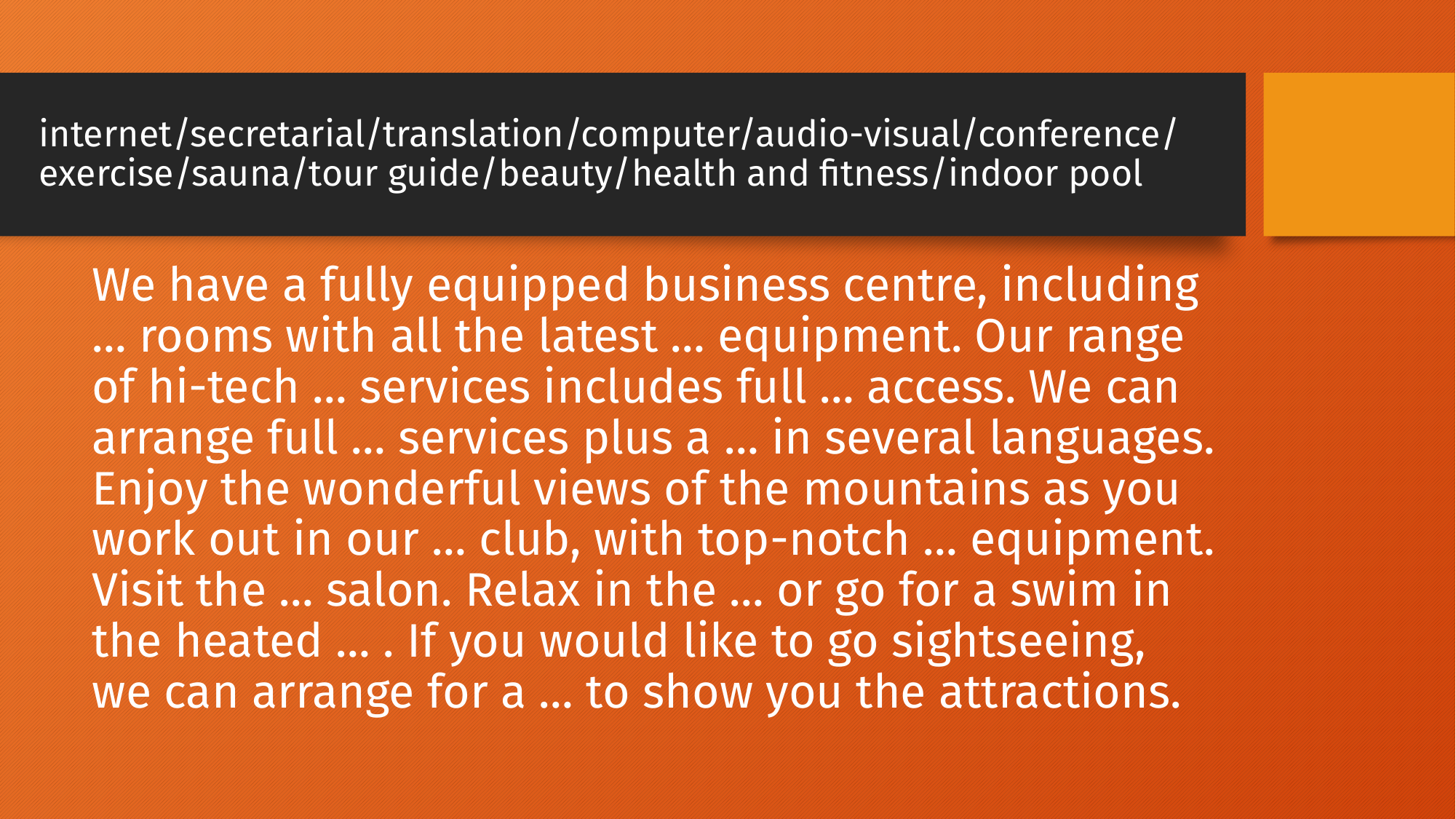

# internet/secretarial/translation/computer/audio-visual/conference/exercise/sauna/tour guide/beauty/health and fitness/indoor pool
We have a fully equipped business centre, including … rooms with all the latest … equipment. Our range of hi-tech … services includes full … access. We can arrange full … services plus a … in several languages. Enjoy the wonderful views of the mountains as you work out in our … club, with top-notch … equipment. Visit the … salon. Relax in the … or go for a swim in the heated … . If you would like to go sightseeing, we can arrange for a … to show you the attractions.